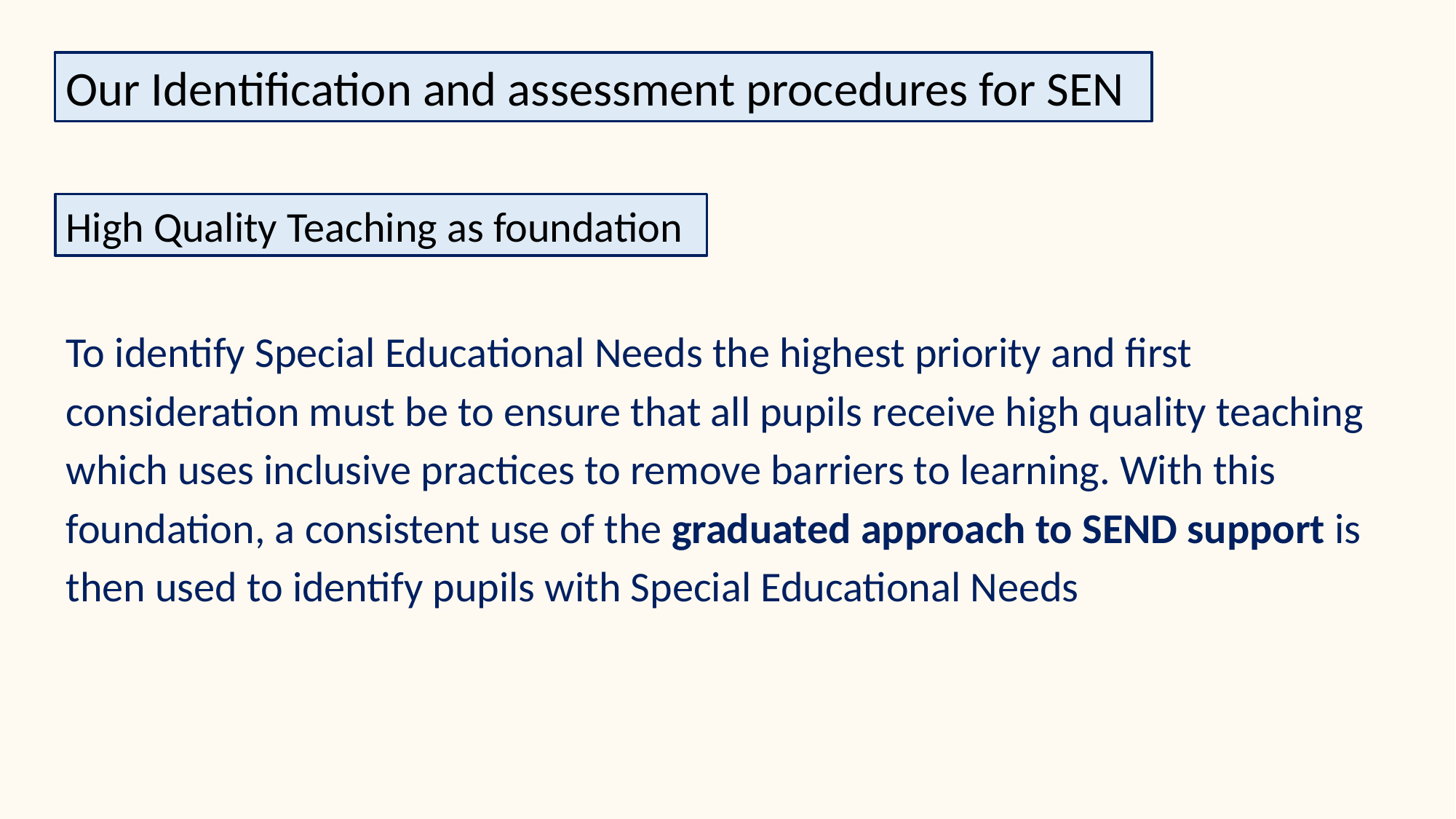

Our Identification and assessment procedures for SEN
High Quality Teaching as foundation
To identify Special Educational Needs the highest priority and first consideration must be to ensure that all pupils receive high quality teaching which uses inclusive practices to remove barriers to learning. With this foundation, a consistent use of the graduated approach to SEND support is then used to identify pupils with Special Educational Needs